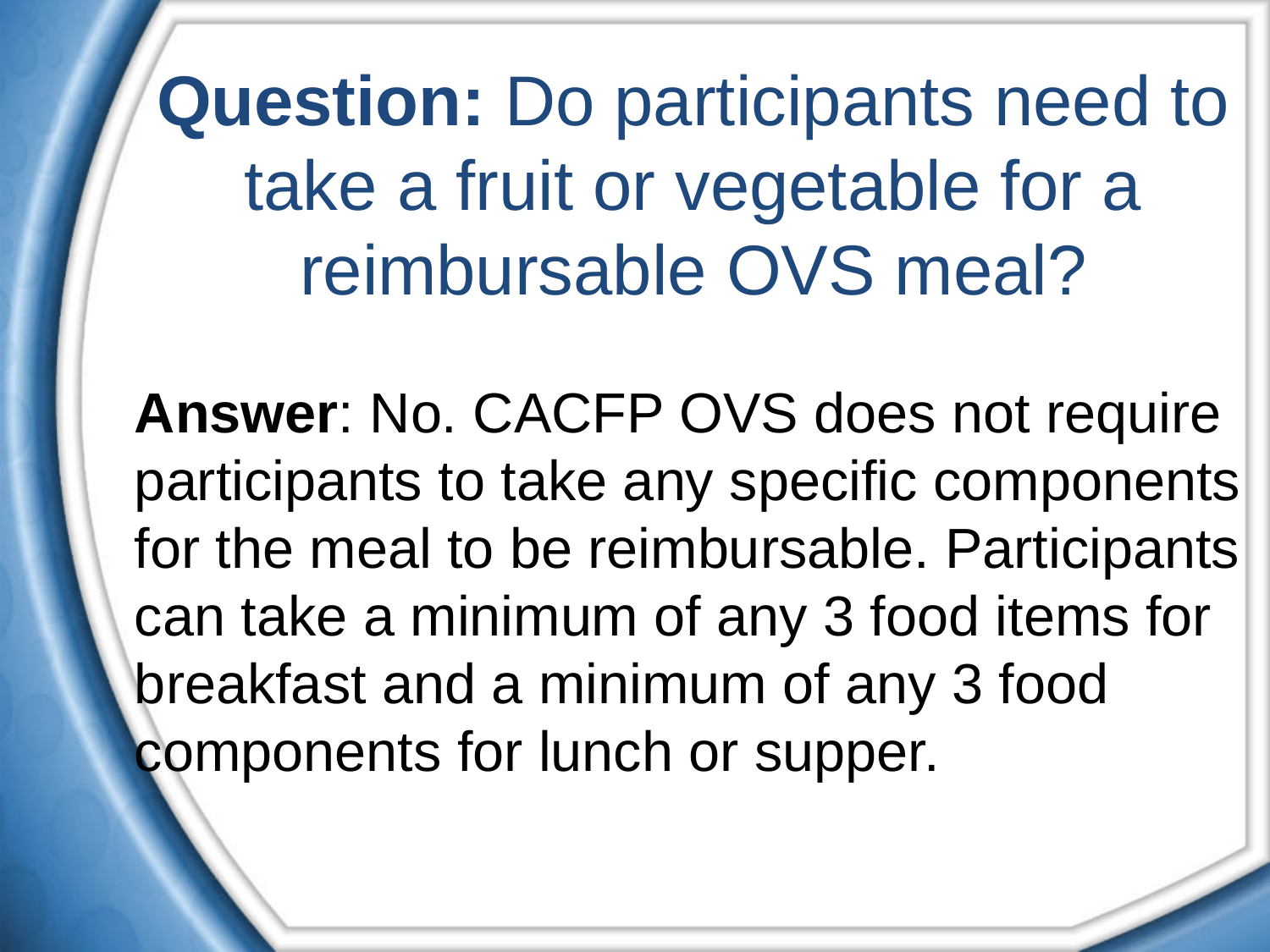

# Question: Do participants need to take a fruit or vegetable for a reimbursable OVS meal?
Answer: No. CACFP OVS does not require participants to take any specific components for the meal to be reimbursable. Participants can take a minimum of any 3 food items for breakfast and a minimum of any 3 food components for lunch or supper.